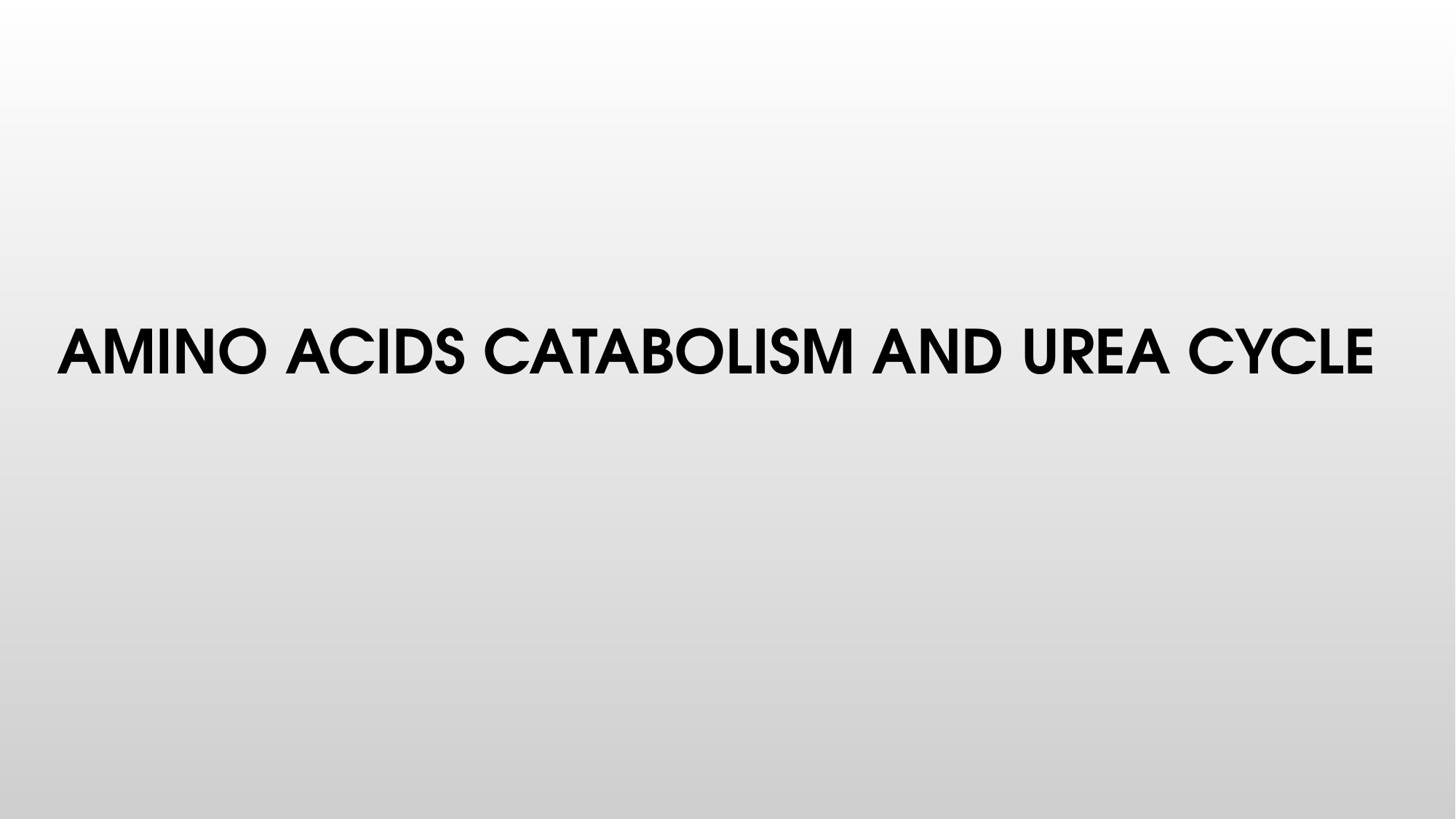

# AMINO ACIDS CATABOLISM AND UREA CYCLE